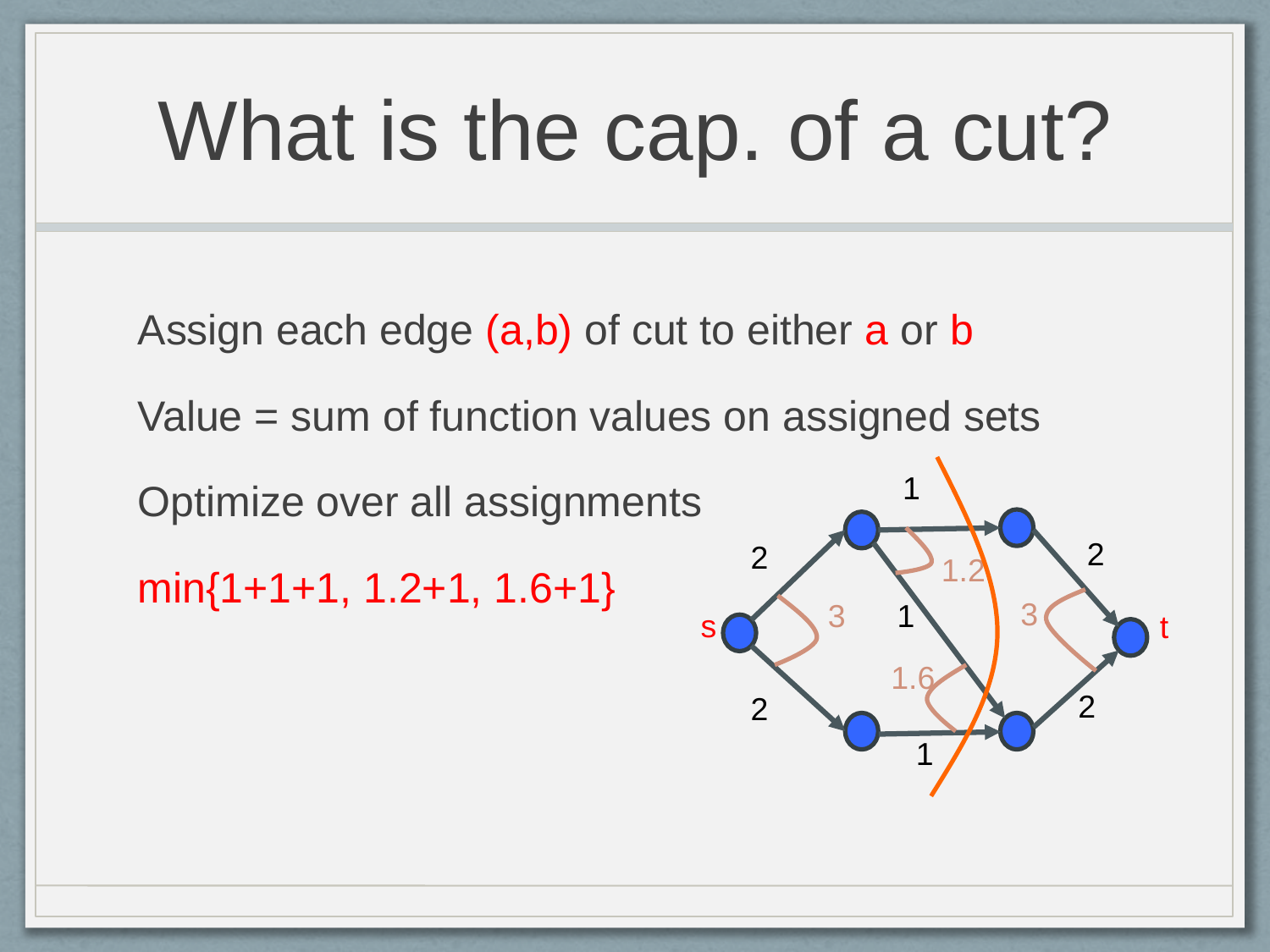

# What is the cap. of a cut?
Assign each edge (a,b) of cut to either a or b
Value = sum of function values on assigned sets
Optimize over all assignments
min{1+1+1, 1.2+1, 1.6+1}

1

2

2
1.2
3
3
1

s
t

1.6

2
2

1